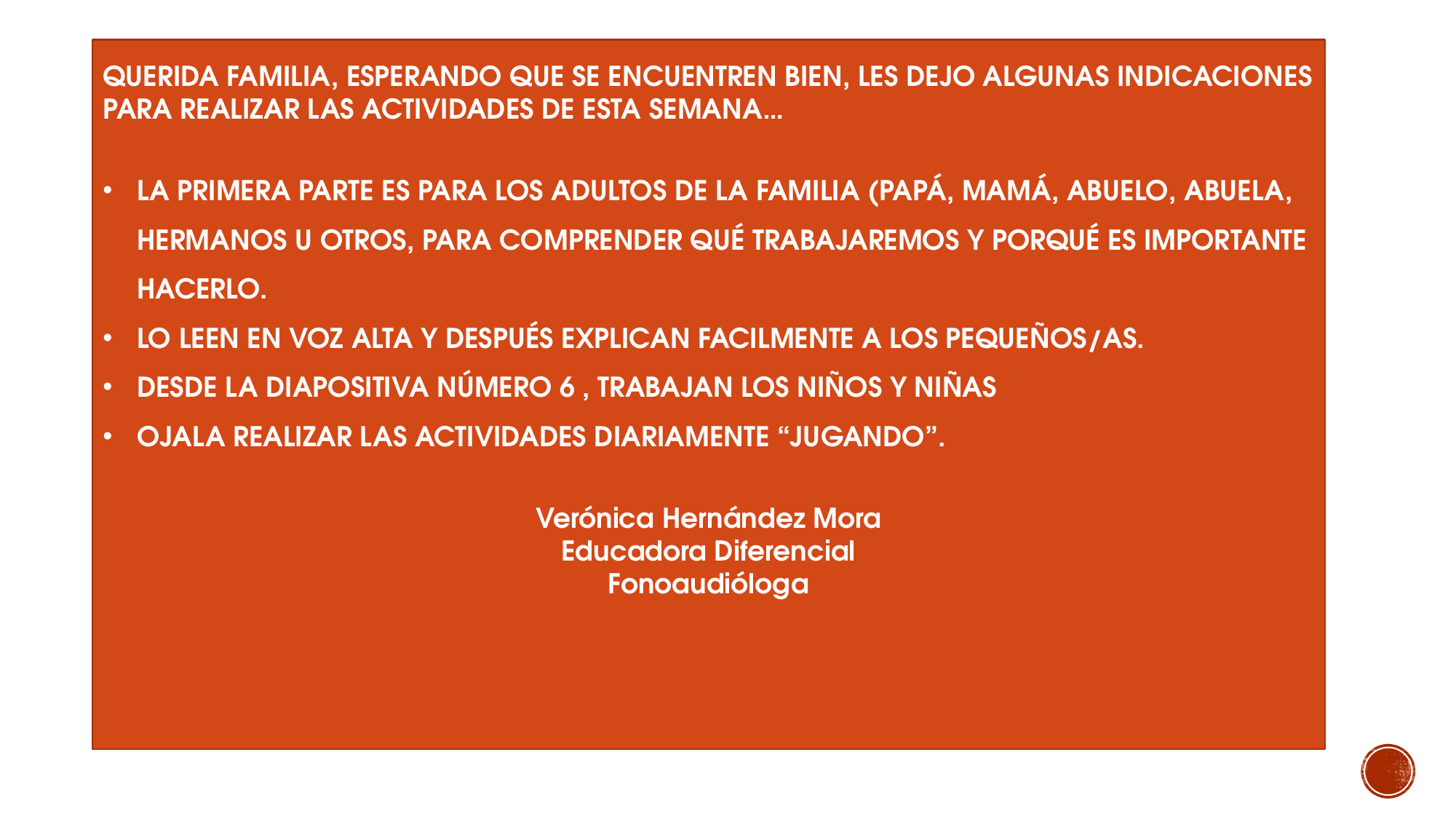

QUERIDA FAMILIA, ESPERANDO QUE SE ENCUENTREN BIEN, LES DEJO ALGUNAS INDICACIONES PARA REALIZAR LAS ACTIVIDADES DE ESTA SEMANA…

LA PRIMERA PARTE ES PARA LOS ADULTOS DE LA FAMILIA (PAPÁ, MAMÁ, ABUELO, ABUELA, HERMANOS U OTROS, PARA COMPRENDER QUÉ TRABAJAREMOS Y PORQUÉ ES IMPORTANTE HACERLO.
LO LEEN EN VOZ ALTA Y DESPUÉS EXPLICAN FACILMENTE A LOS PEQUEÑOS/AS.
DESDE LA DIAPOSITIVA NÚMERO 6 , TRABAJAN LOS NIÑOS Y NIÑAS
OJALA REALIZAR LAS ACTIVIDADES DIARIAMENTE “JUGANDO”.

Verónica Hernández Mora
Educadora Diferencial
Fonoaudióloga